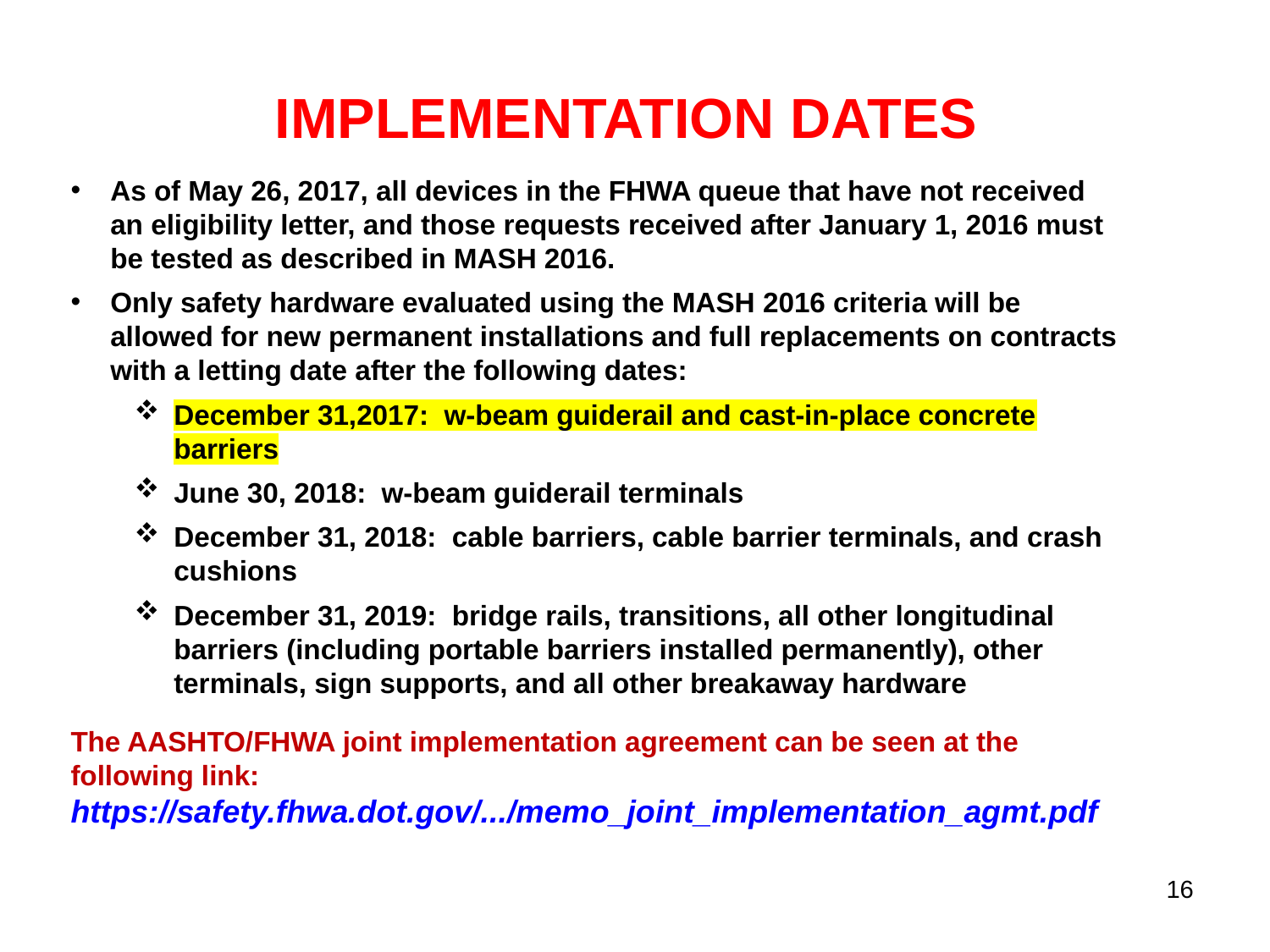

# IMPLEMENTATION DATES
As of May 26, 2017, all devices in the FHWA queue that have not received an eligibility letter, and those requests received after January 1, 2016 must be tested as described in MASH 2016.
Only safety hardware evaluated using the MASH 2016 criteria will be allowed for new permanent installations and full replacements on contracts with a letting date after the following dates:
December 31,2017:  w-beam guiderail and cast-in-place concrete barriers
June 30, 2018:  w-beam guiderail terminals
December 31, 2018:  cable barriers, cable barrier terminals, and crash cushions
December 31, 2019:  bridge rails, transitions, all other longitudinal barriers (including portable barriers installed permanently), other terminals, sign supports, and all other breakaway hardware
The AASHTO/FHWA joint implementation agreement can be seen at the following link:
https://safety.fhwa.dot.gov/.../memo_joint_implementation_agmt.pdf
16